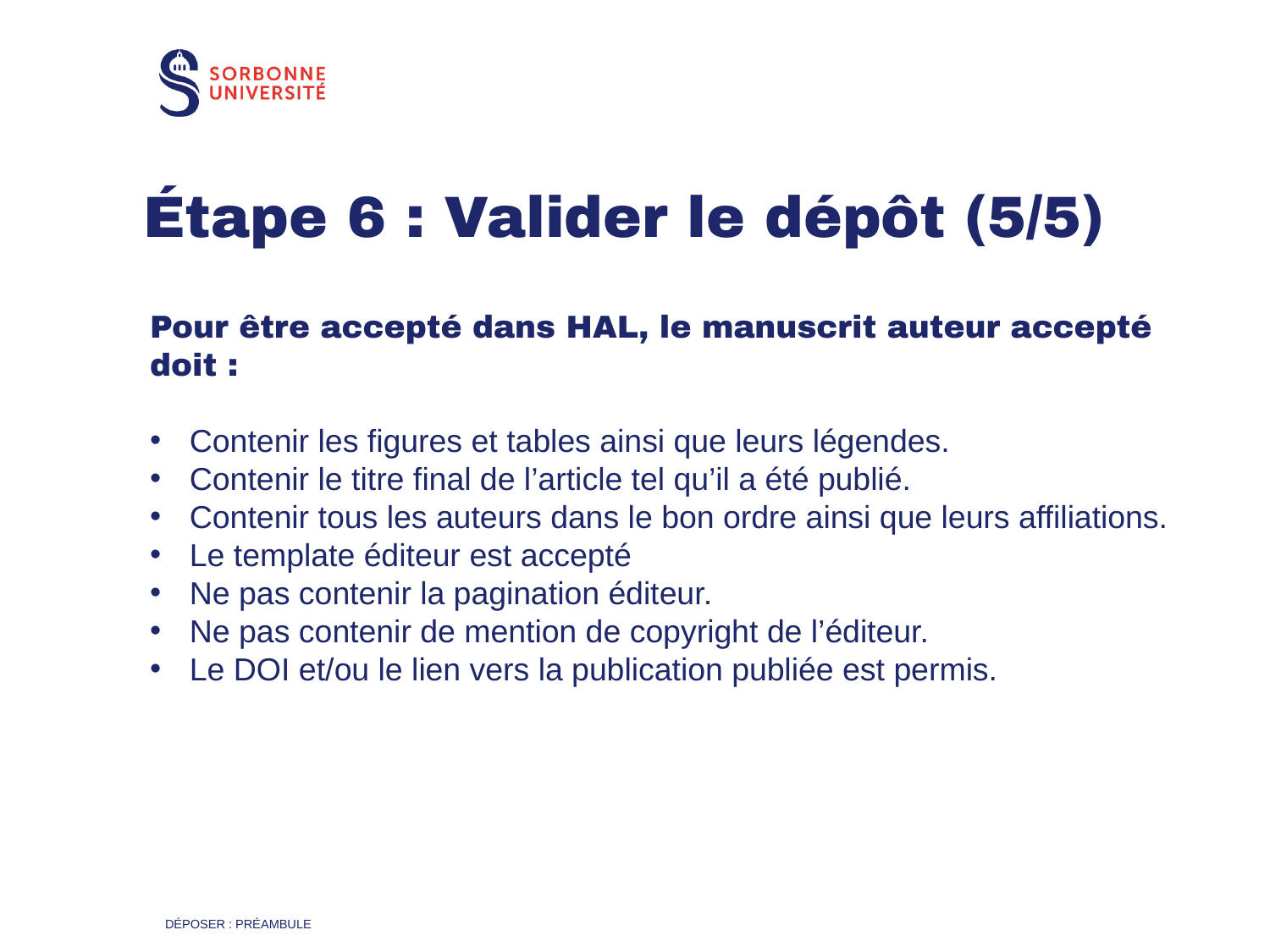

Étape 6 : Valider le dépôt (5/5)
Pour être accepté dans HAL, le manuscrit auteur accepté doit :

Contenir les figures et tables ainsi que leurs légendes.
Contenir le titre final de l’article tel qu’il a été publié.
Contenir tous les auteurs dans le bon ordre ainsi que leurs affiliations.
Le template éditeur est accepté
Ne pas contenir la pagination éditeur.
Ne pas contenir de mention de copyright de l’éditeur.
Le DOI et/ou le lien vers la publication publiée est permis.

Déposer : préambule